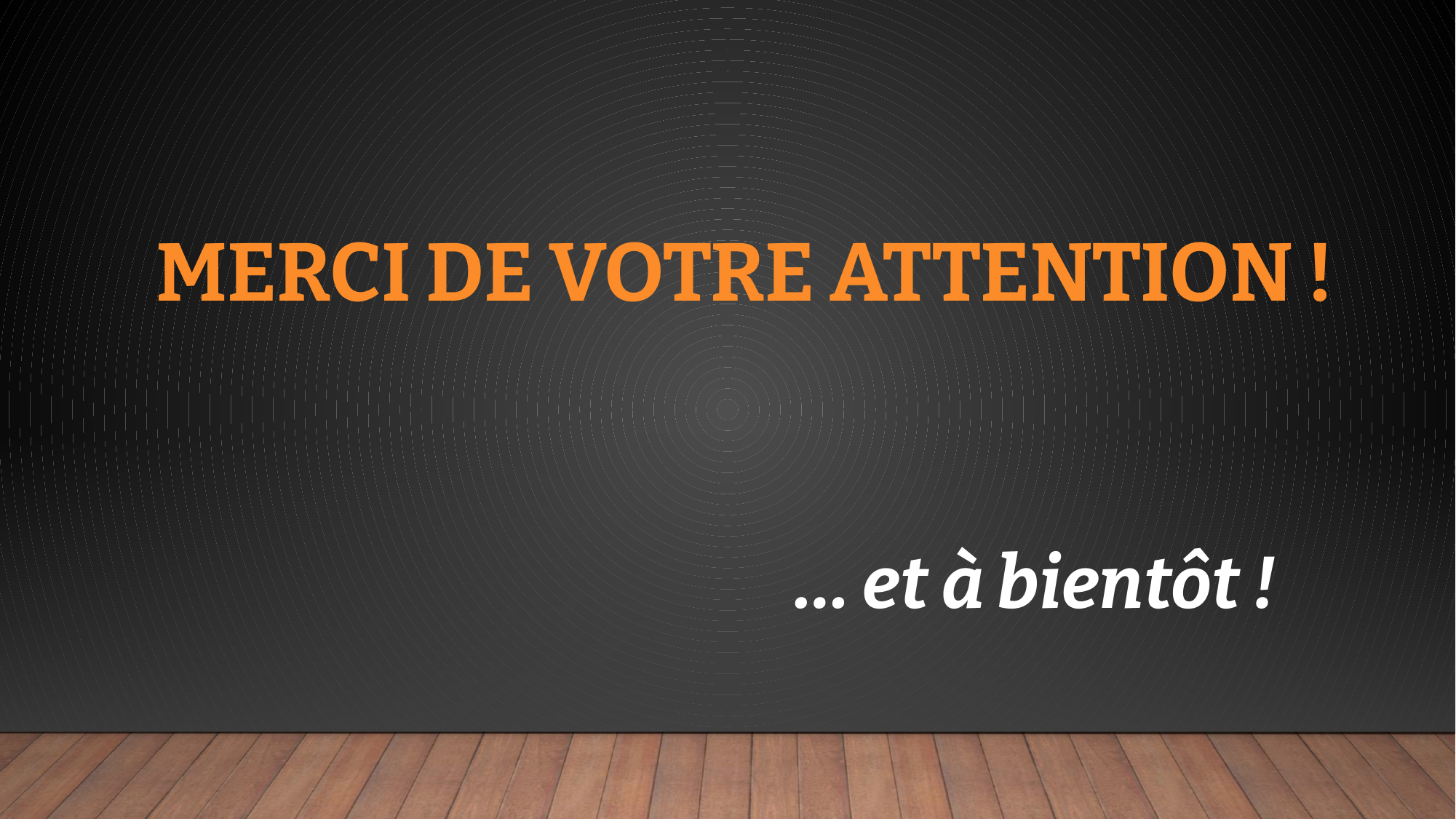

# Merci de votre attention !

						… et à bientôt !